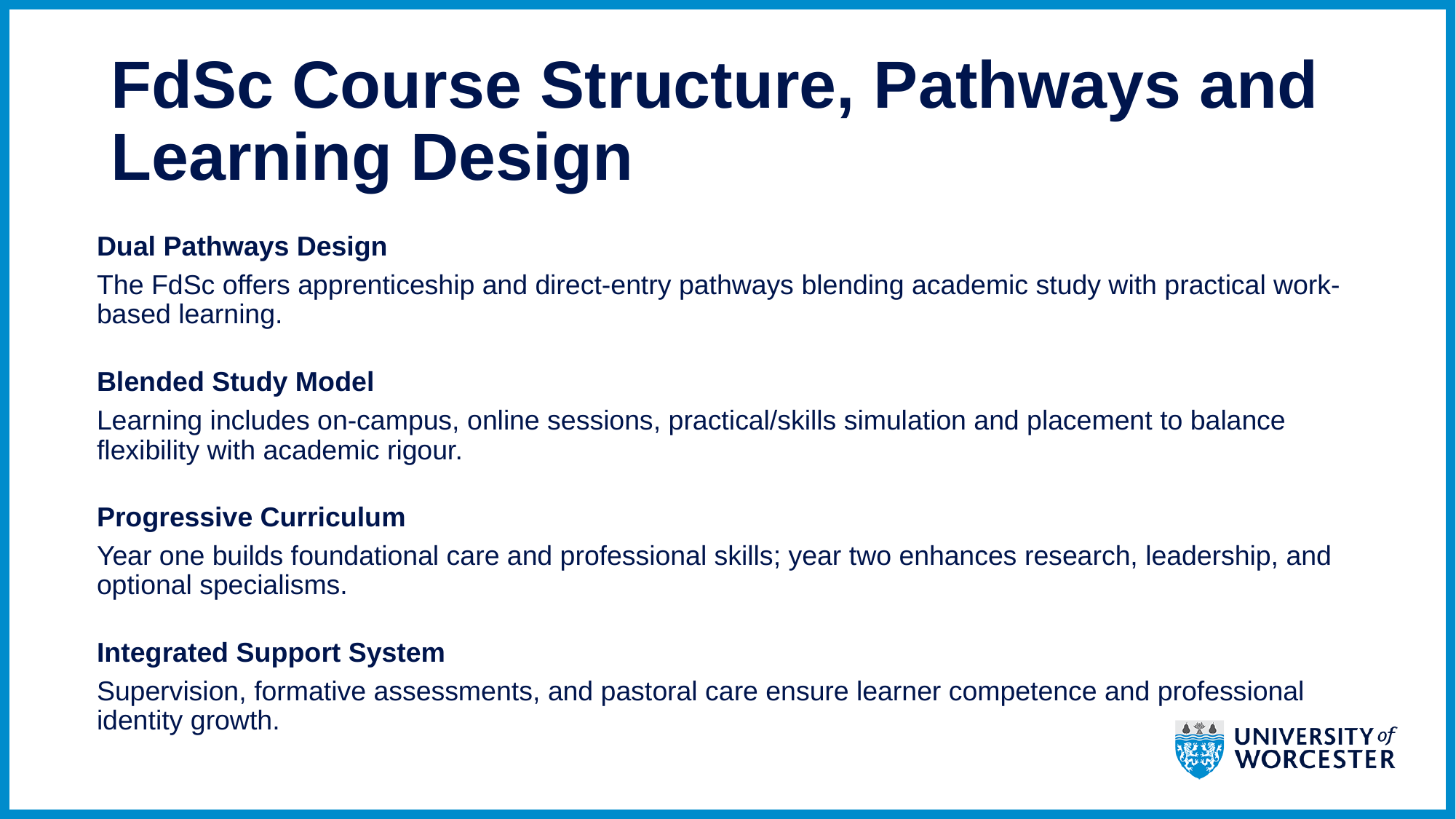

# FdSc Course Structure, Pathways and Learning Design
Dual Pathways Design
The FdSc offers apprenticeship and direct-entry pathways blending academic study with practical work-based learning.
Blended Study Model
Learning includes on-campus, online sessions, practical/skills simulation and placement to balance flexibility with academic rigour.
Progressive Curriculum
Year one builds foundational care and professional skills; year two enhances research, leadership, and optional specialisms.
Integrated Support System
Supervision, formative assessments, and pastoral care ensure learner competence and professional identity growth.